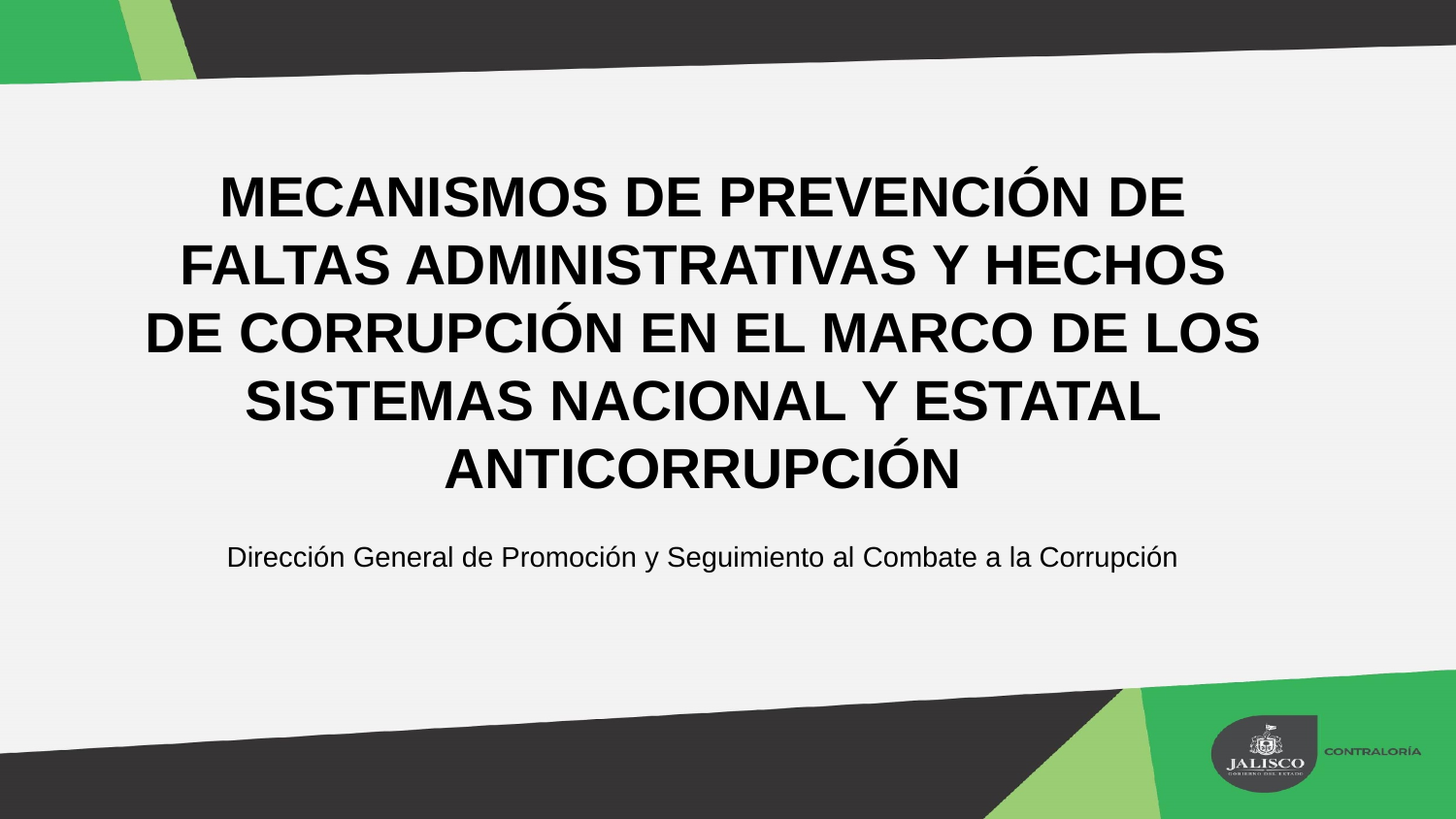

MECANISMOS DE PREVENCIÓN DE FALTAS ADMINISTRATIVAS Y HECHOS DE CORRUPCIÓN EN EL MARCO DE LOS SISTEMAS NACIONAL Y ESTATAL ANTICORRUPCIÓN

Dirección General de Promoción y Seguimiento al Combate a la Corrupción